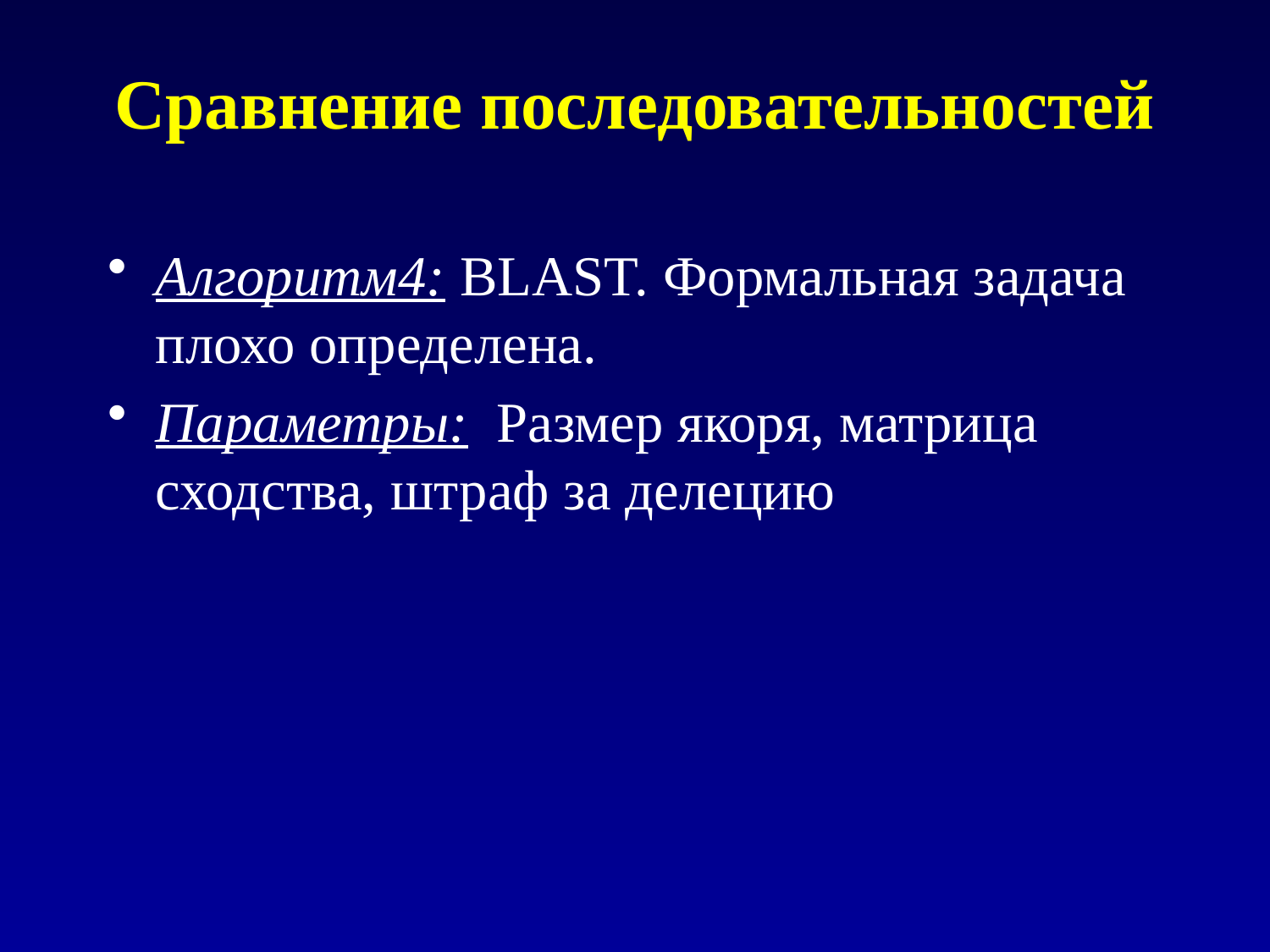

# Сравнение последовательностей
Алгоритм4: BLAST. Формальная задача плохо определена.
Параметры:  Размер якоря, матрица сходства, штраф за делецию